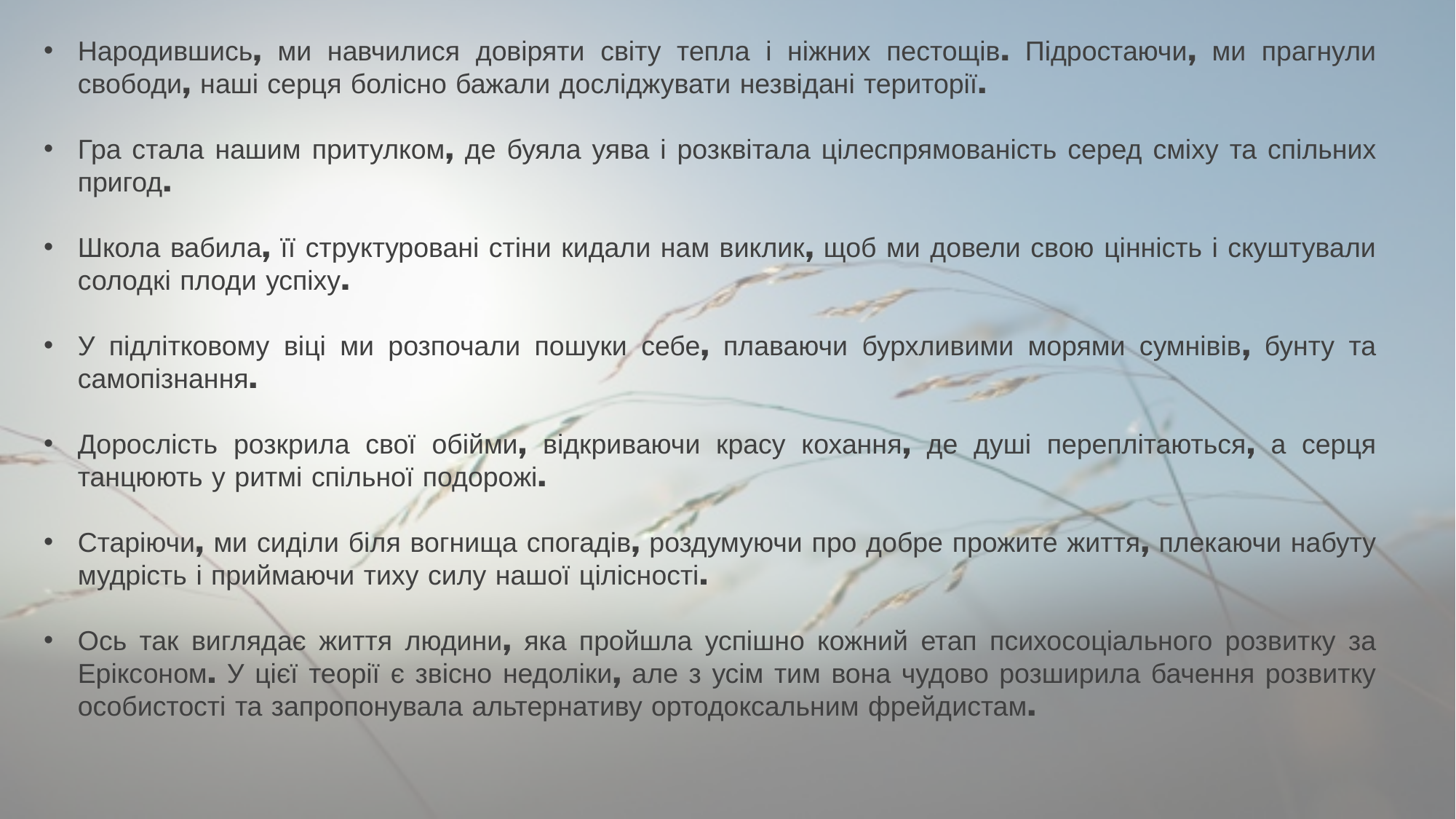

Народившись, ми навчилися довіряти світу тепла і ніжних пестощів. Підростаючи, ми прагнули свободи, наші серця болісно бажали досліджувати незвідані території.

Гра стала нашим притулком, де буяла уява і розквітала цілеспрямованість серед сміху та спільних пригод.

Школа вабила, її структуровані стіни кидали нам виклик, щоб ми довели свою цінність і скуштували солодкі плоди успіху.

У підлітковому віці ми розпочали пошуки себе, плаваючи бурхливими морями сумнівів, бунту та самопізнання.

Дорослість розкрила свої обійми, відкриваючи красу кохання, де душі переплітаються, а серця танцюють у ритмі спільної подорожі.

Старіючи, ми сиділи біля вогнища спогадів, роздумуючи про добре прожите життя, плекаючи набуту мудрість і приймаючи тиху силу нашої цілісності.

Ось так виглядає життя людини, яка пройшла успішно кожний етап психосоціального розвитку за Еріксоном. У цієї теорії є звісно недоліки, але з усім тим вона чудово розширила бачення розвитку особистості та запропонувала альтернативу ортодоксальним фрейдистам.